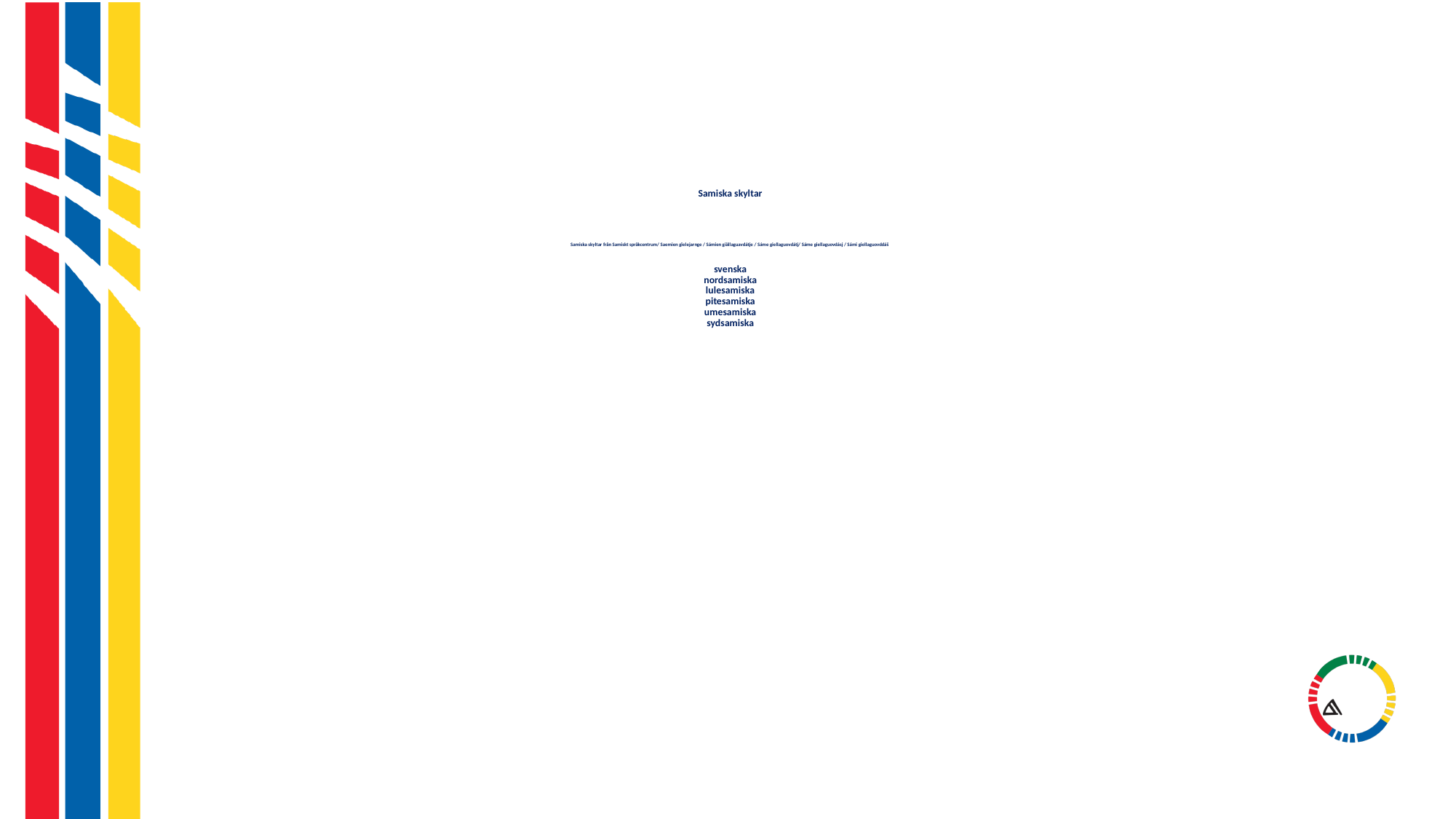

# Samiska skyltar Samiska skyltar från Samiskt språkcentrum/ Saemien gïelejarnge / Sámien giällaguavdátje / Sáme giellaguovdátj/ Sáme giellaguovdásj / Sámi giellaguovddáš svenska nordsamiska lulesamiska pitesamiska umesamiska sydsamiska